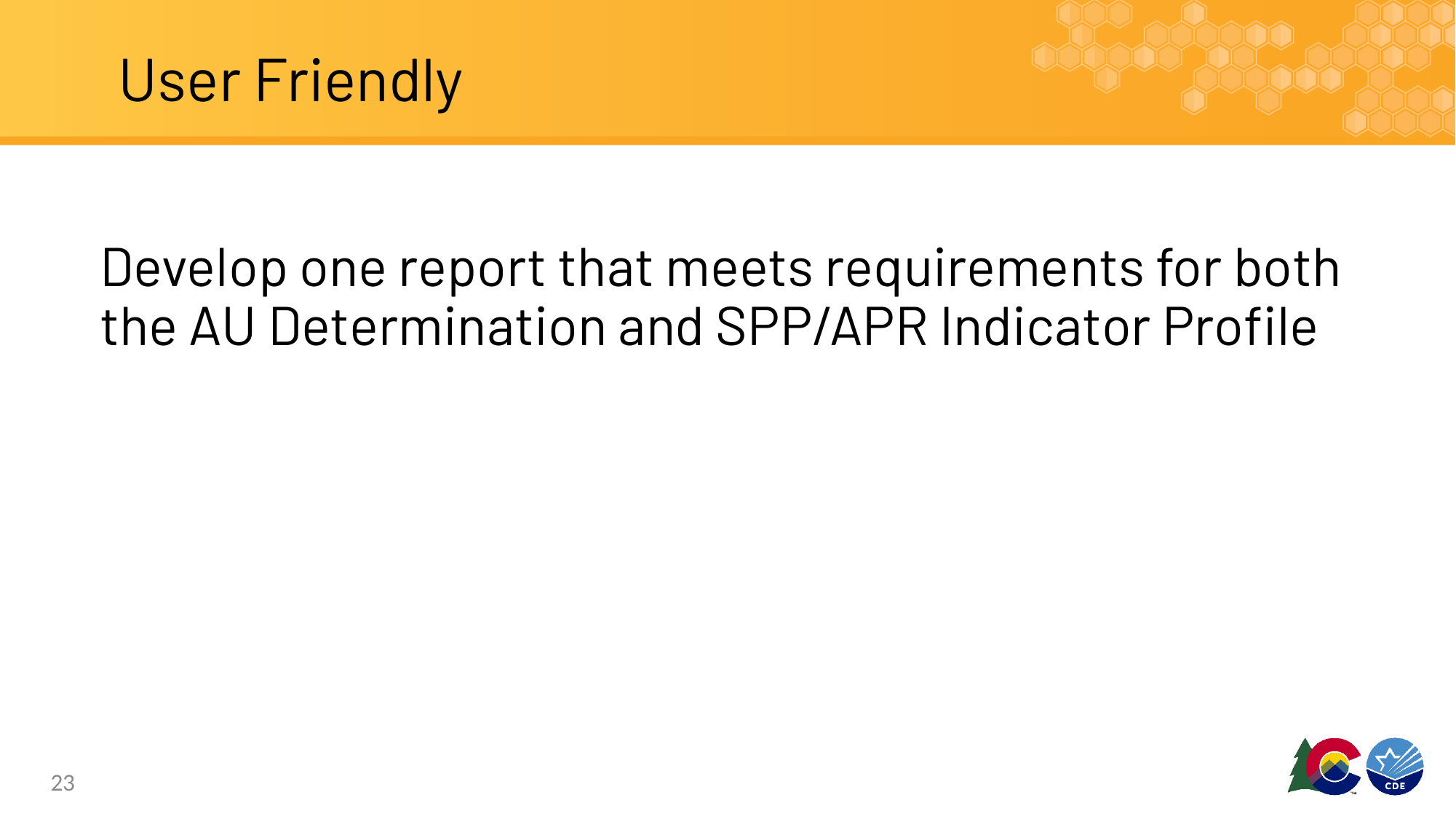

# User Friendly
Develop one report that meets requirements for both the AU Determination and SPP/APR Indicator Profile
23